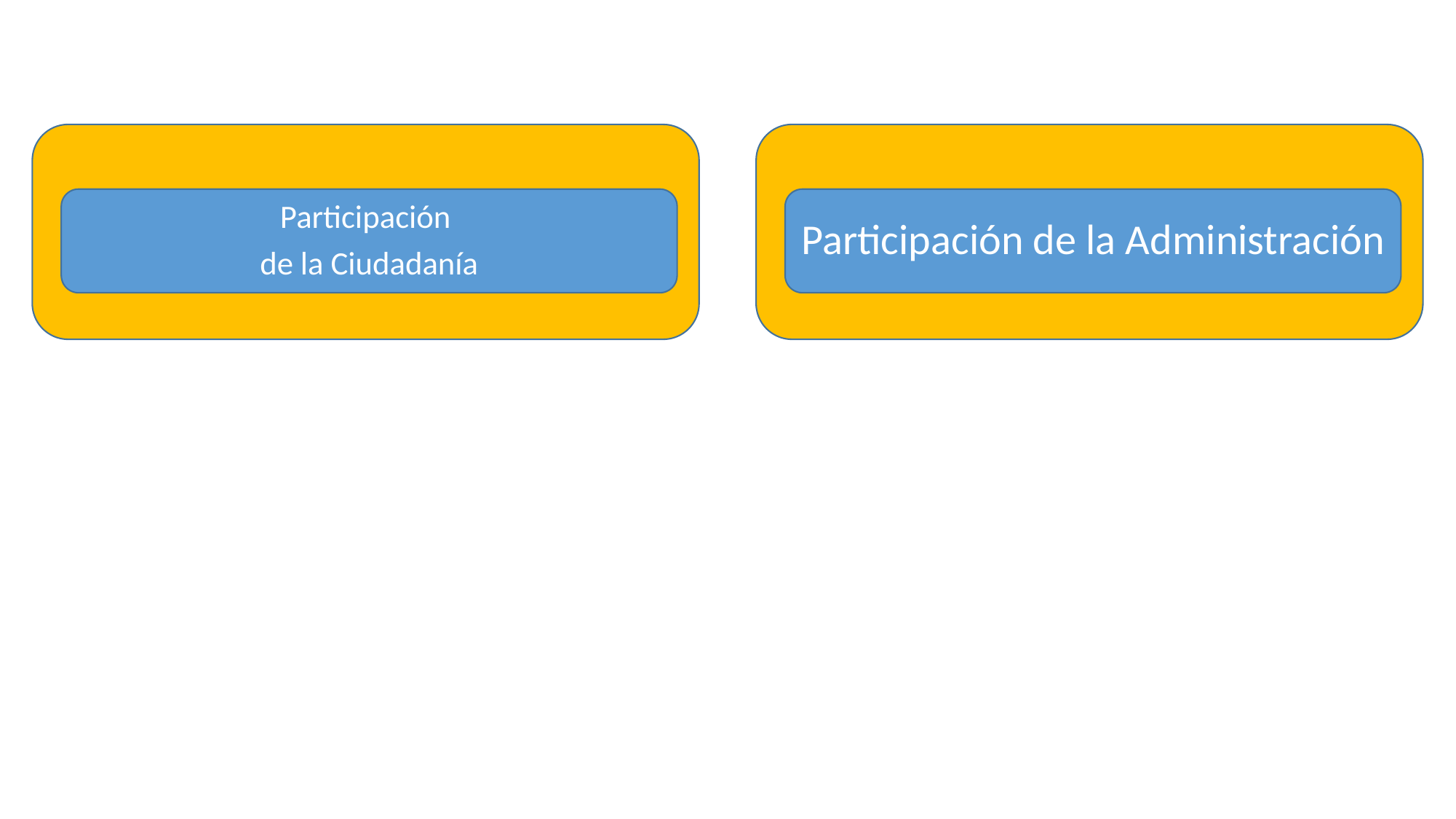

#

Participación
de la Ciudadanía
Participación de la Administración